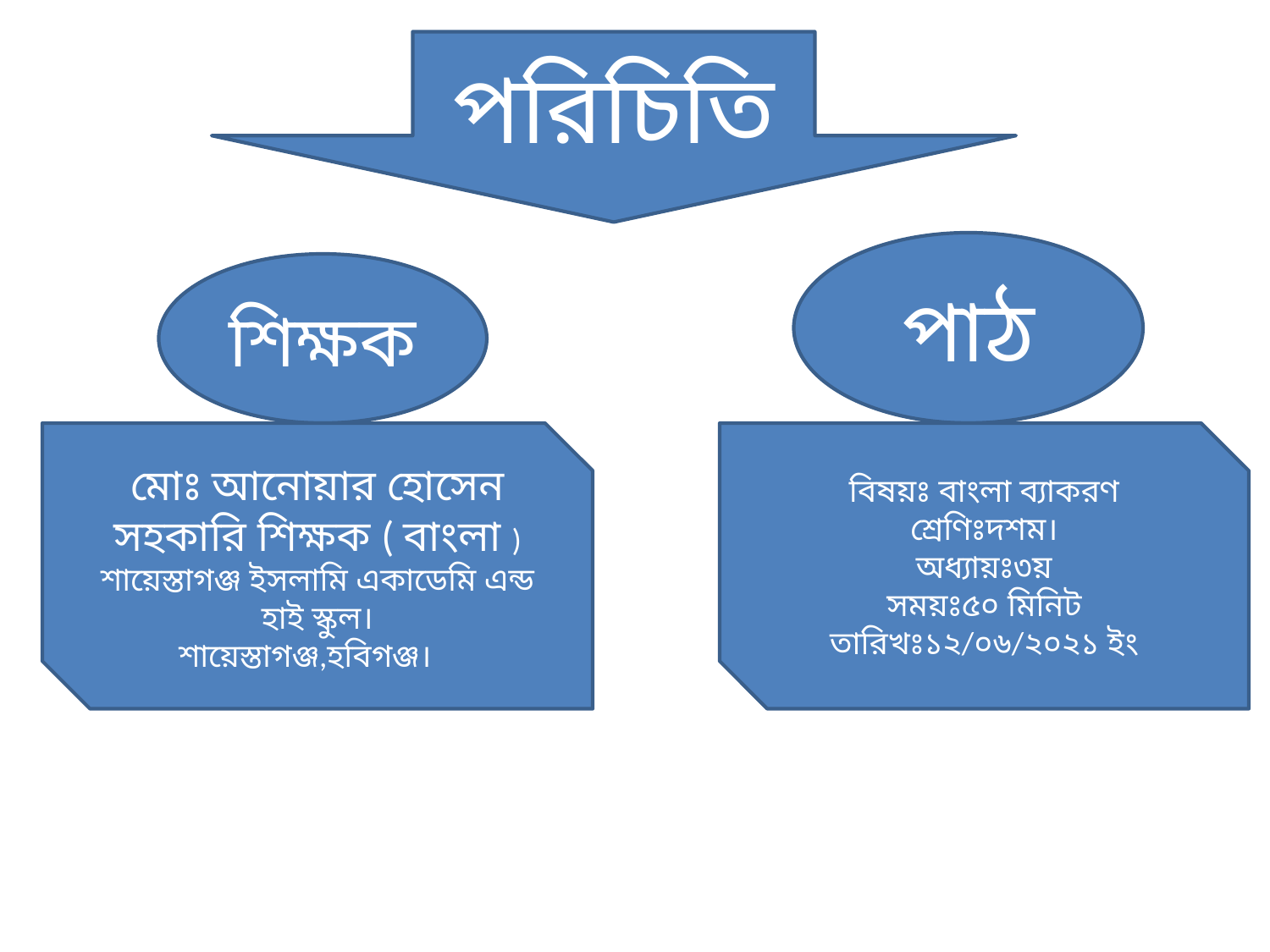

পরিচিতি
পাঠ
শিক্ষক
মোঃ আনোয়ার হোসেন
সহকারি শিক্ষক ( বাংলা )
শায়েস্তাগঞ্জ ইসলামি একাডেমি এন্ড হাই স্কুল।
শায়েস্তাগঞ্জ,হবিগঞ্জ।
বিষয়ঃ বাংলা ব্যাকরণ
শ্রেণিঃদশম।
অধ্যায়ঃ৩য়
সময়ঃ৫০ মিনিট
তারিখঃ১২/০৬/২০২১ ইং